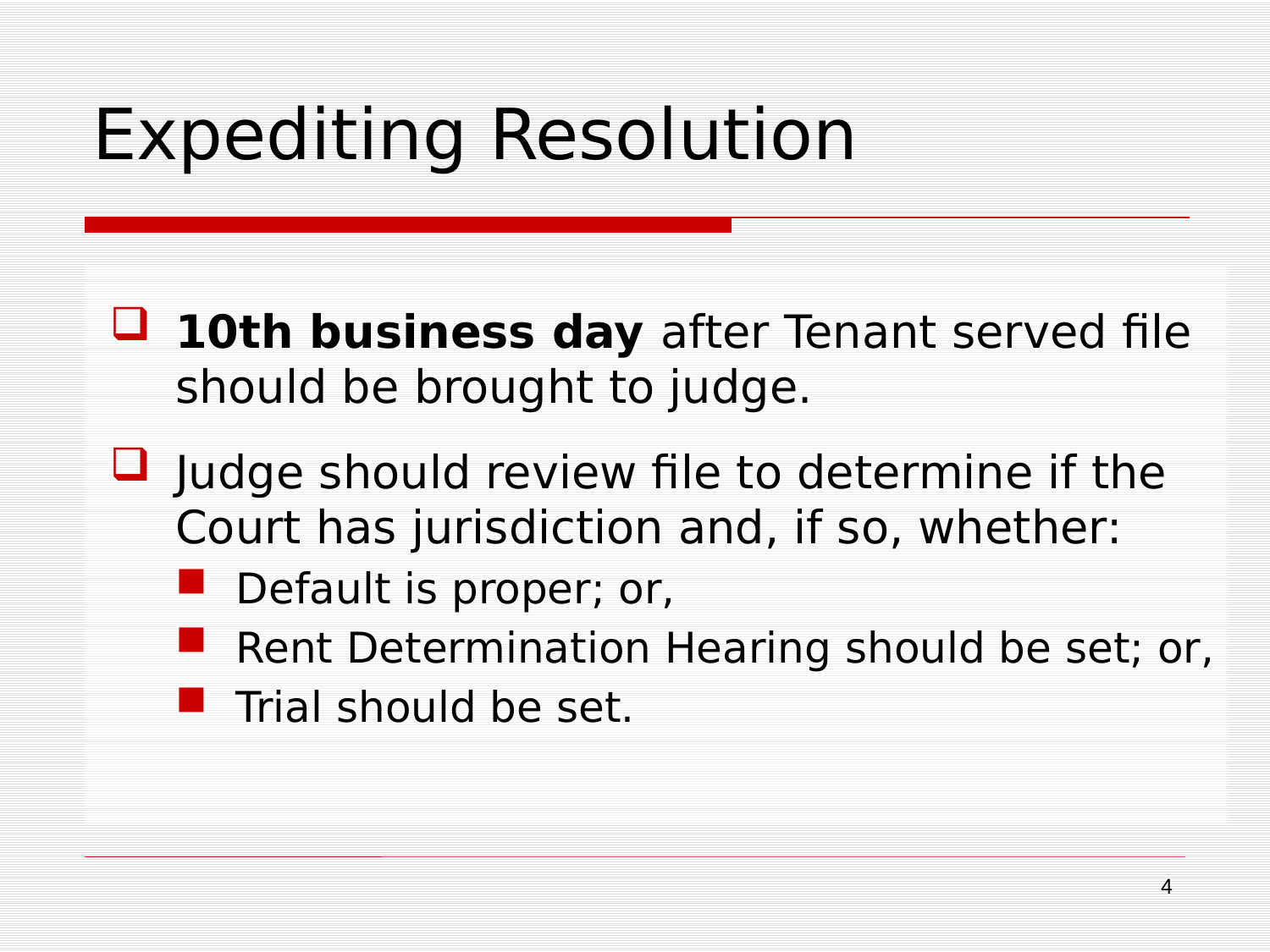

# Expediting Resolution
10th business day after Tenant served file should be brought to judge.
Judge should review file to determine if the Court has jurisdiction and, if so, whether:
Default is proper; or,
Rent Determination Hearing should be set; or,
Trial should be set.

4